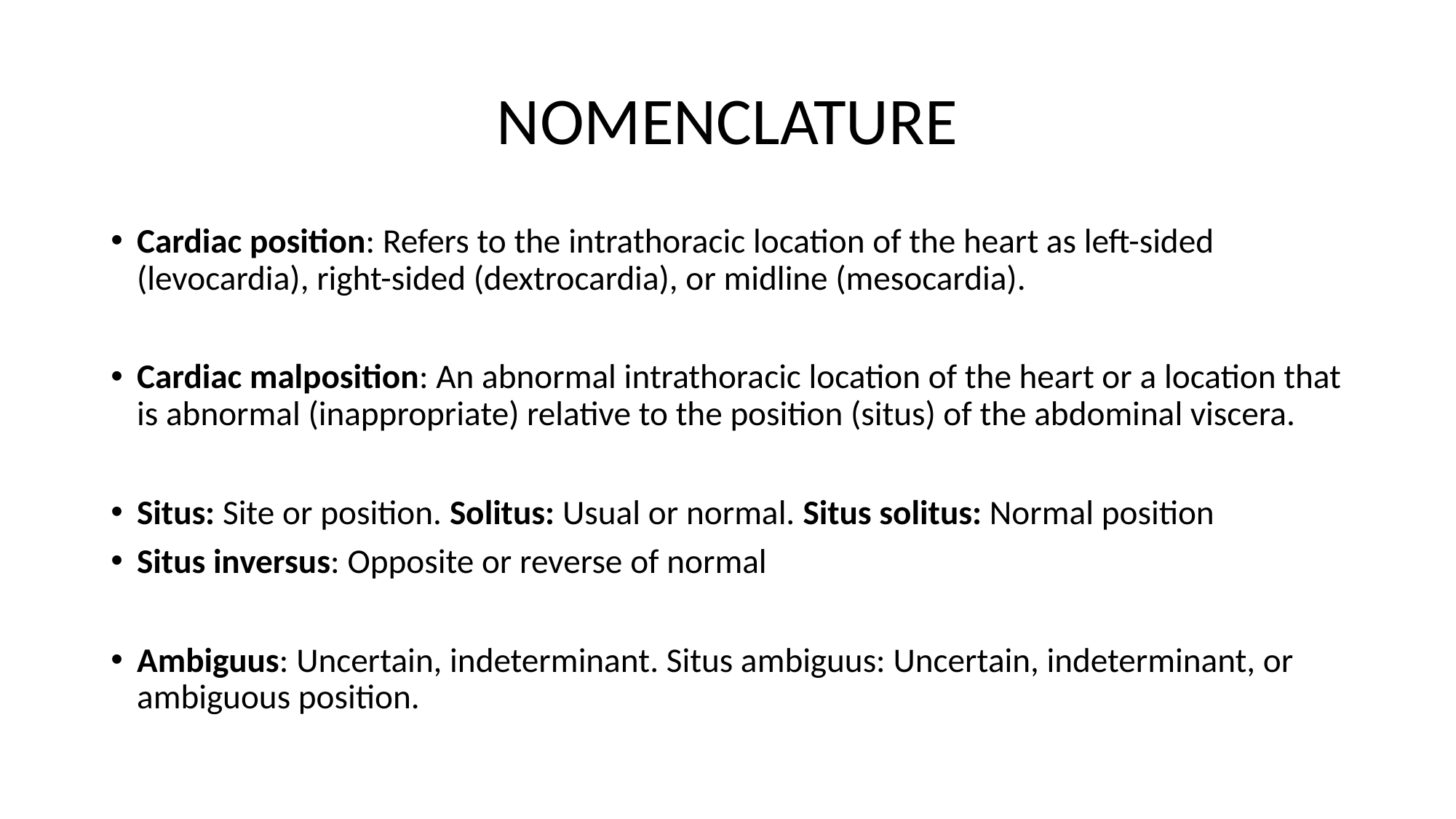

# NOMENCLATURE
Cardiac position: Refers to the intrathoracic location of the heart as left-sided (levocardia), right-sided (dextrocardia), or midline (mesocardia).

Cardiac malposition: An abnormal intrathoracic location of the heart or a location that is abnormal (inappropriate) relative to the position (situs) of the abdominal viscera.

Situs: Site or position. Solitus: Usual or normal. Situs solitus: Normal position
Situs inversus: Opposite or reverse of normal

Ambiguus: Uncertain, indeterminant. Situs ambiguus: Uncertain, indeterminant, or ambiguous position.